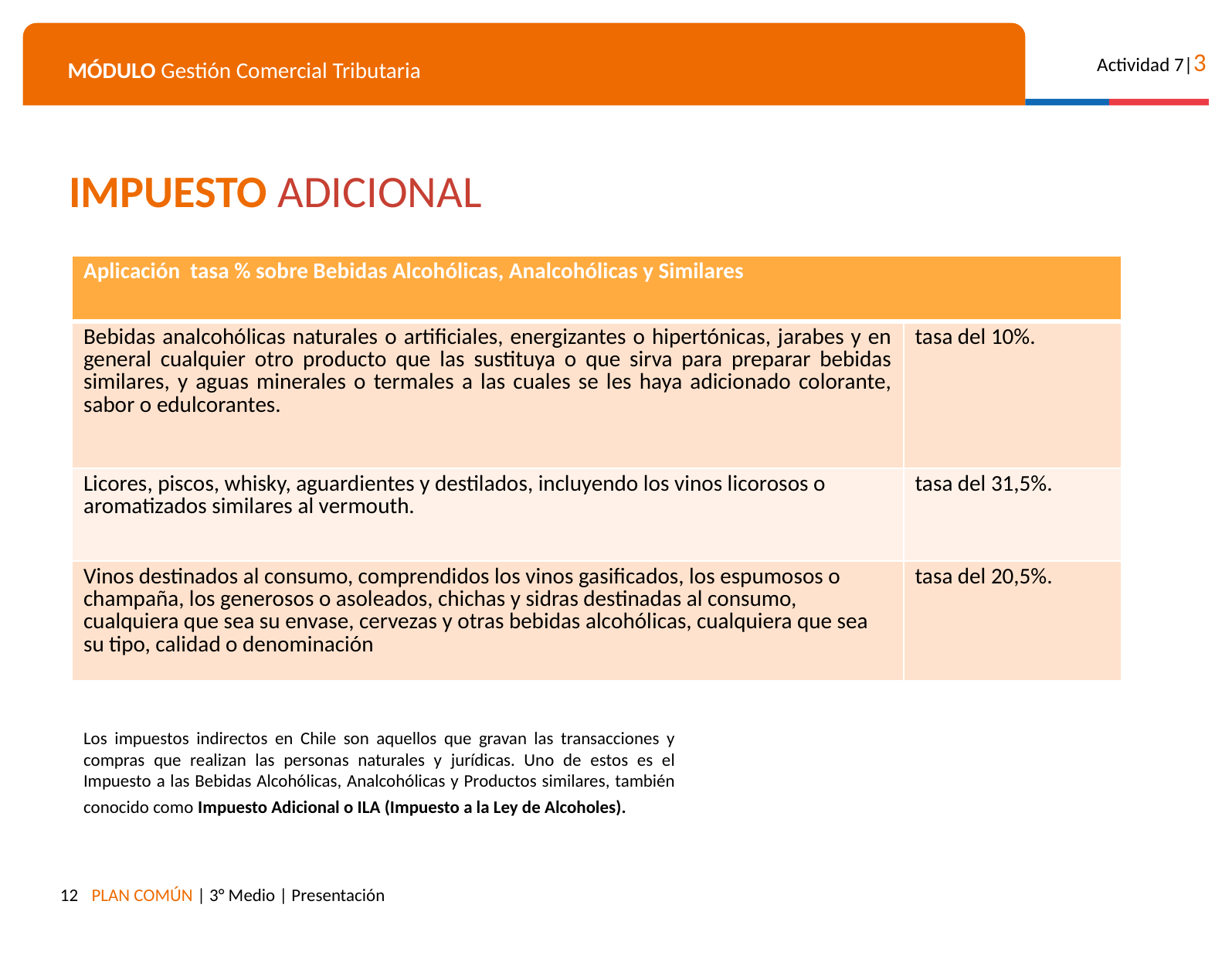

IMPUESTO ADICIONAL
| Aplicación tasa % sobre Bebidas Alcohólicas, Analcohólicas y Similares |  |
| --- | --- |
| Bebidas analcohólicas naturales o artificiales, energizantes o hipertónicas, jarabes y en general cualquier otro producto que las sustituya o que sirva para preparar bebidas similares, y aguas minerales o termales a las cuales se les haya adicionado colorante, sabor o edulcorantes. | tasa del 10%. |
| Licores, piscos, whisky, aguardientes y destilados, incluyendo los vinos licorosos o aromatizados similares al vermouth. | tasa del 31,5%. |
| Vinos destinados al consumo, comprendidos los vinos gasificados, los espumosos o champaña, los generosos o asoleados, chichas y sidras destinadas al consumo, cualquiera que sea su envase, cervezas y otras bebidas alcohólicas, cualquiera que sea su tipo, calidad o denominación | tasa del 20,5%. |
Los impuestos indirectos en Chile son aquellos que gravan las transacciones y compras que realizan las personas naturales y jurídicas. Uno de estos es el Impuesto a las Bebidas Alcohólicas, Analcohólicas y Productos similares, también conocido como Impuesto Adicional o ILA (Impuesto a la Ley de Alcoholes).